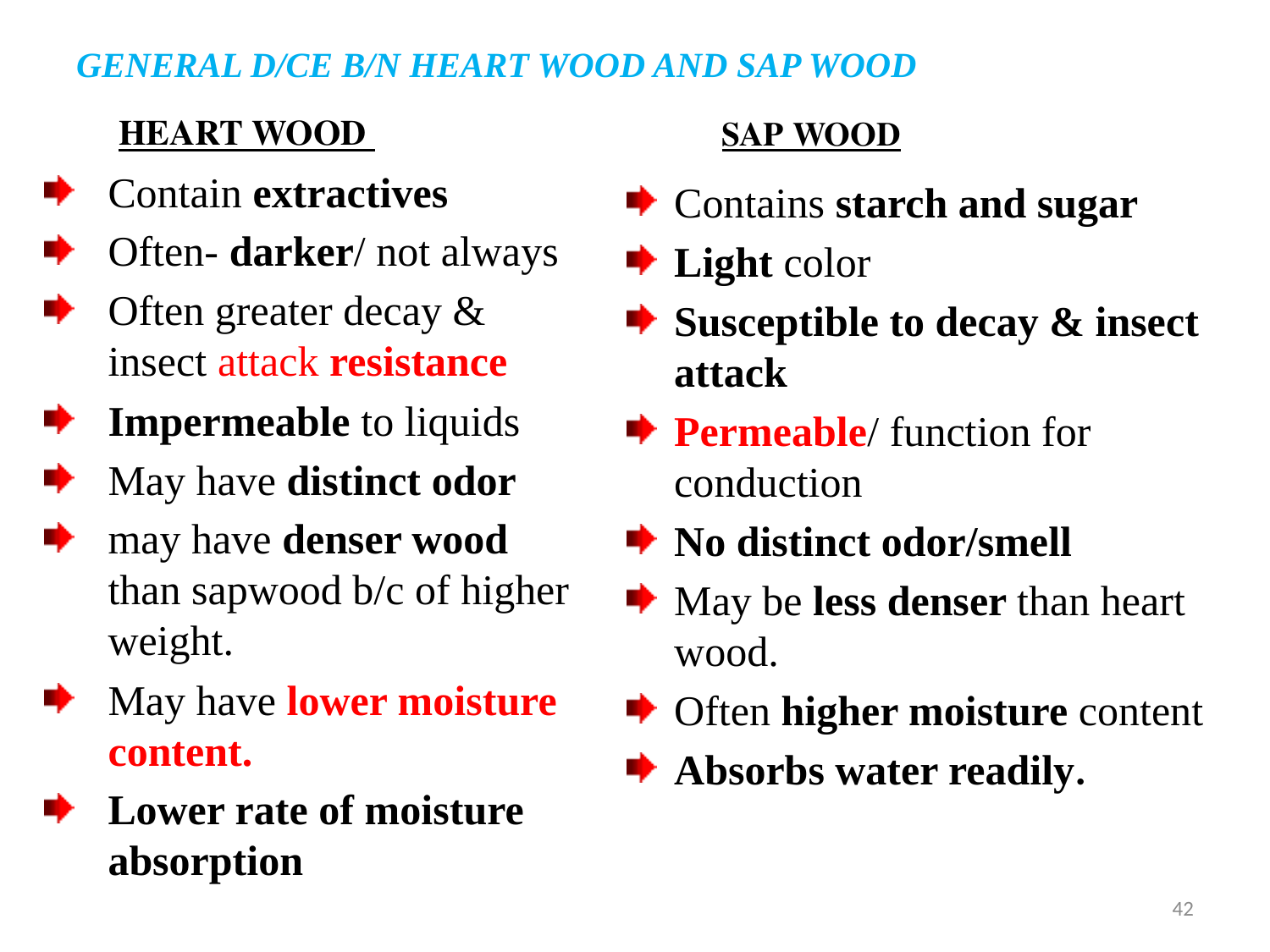

# GENERAL D/CE B/N HEART WOOD AND SAP WOOD
HEART WOOD
SAP WOOD
Contain extractives
Often- darker/ not always
Often greater decay & insect attack resistance
Impermeable to liquids
May have distinct odor
may have denser wood than sapwood b/c of higher  weight.
May have lower moisture content.
Lower rate of moisture absorption
Contains starch and sugar
Light color
Susceptible to decay & insect attack
Permeable/ function for conduction
No distinct odor/smell
May be less denser than heart wood.
Often higher moisture content
Absorbs water readily.
42